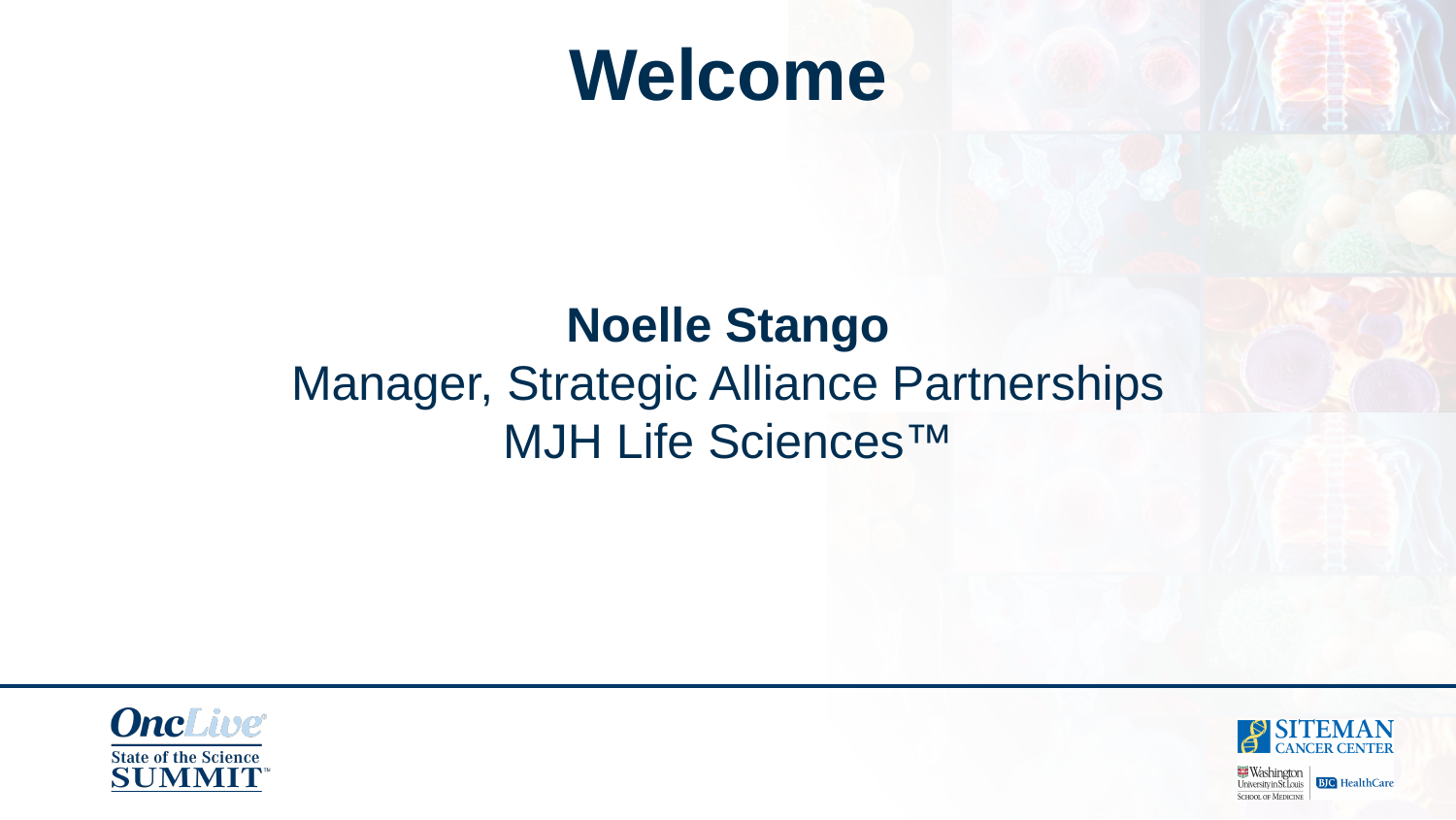

# Welcome
Noelle Stango
Manager, Strategic Alliance Partnerships
MJH Life Sciences™